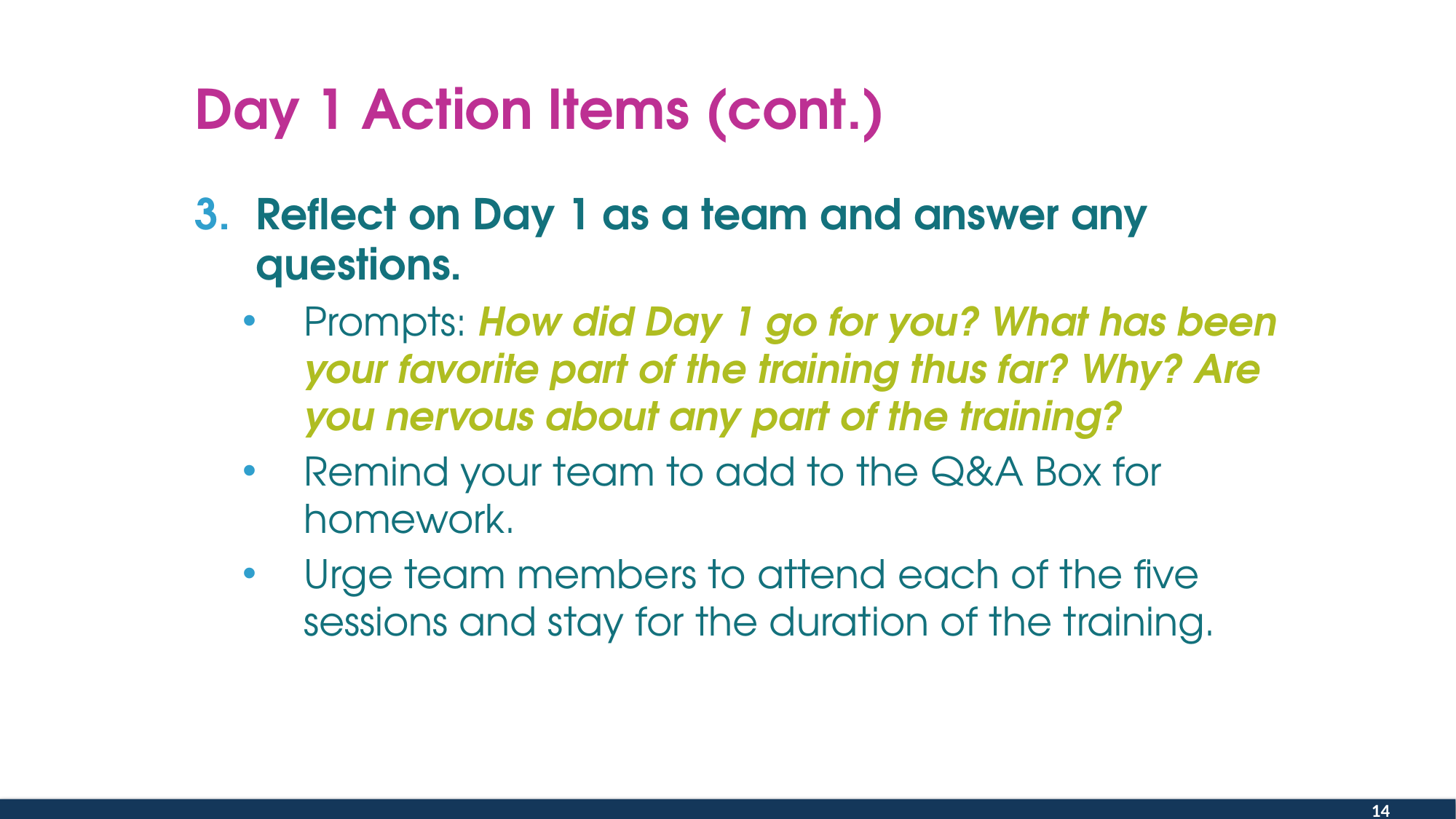

# Day 1 Action Items (cont.)
Reflect on Day 1 as a team and answer any questions.
Prompts: How did Day 1 go for you? What has been your favorite part of the training thus far? Why? Are you nervous about any part of the training?
Remind your team to add to the Q&A Box for homework.
Urge team members to attend each of the five sessions and stay for the duration of the training.
14